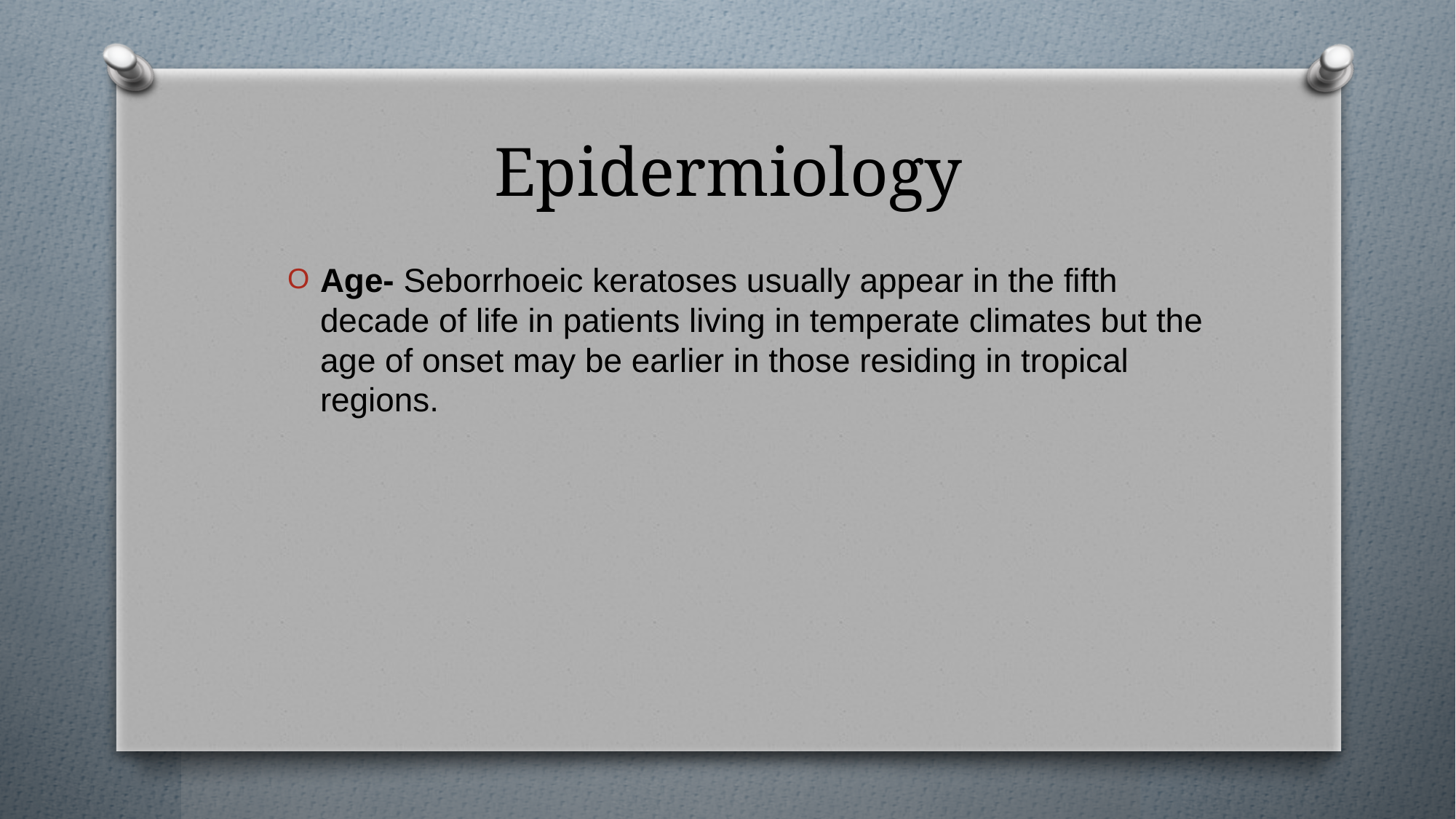

# Epidermiology
Age- Seborrhoeic keratoses usually appear in the fifth decade of life in patients living in temperate climates but the age of onset may be earlier in those residing in tropical regions.